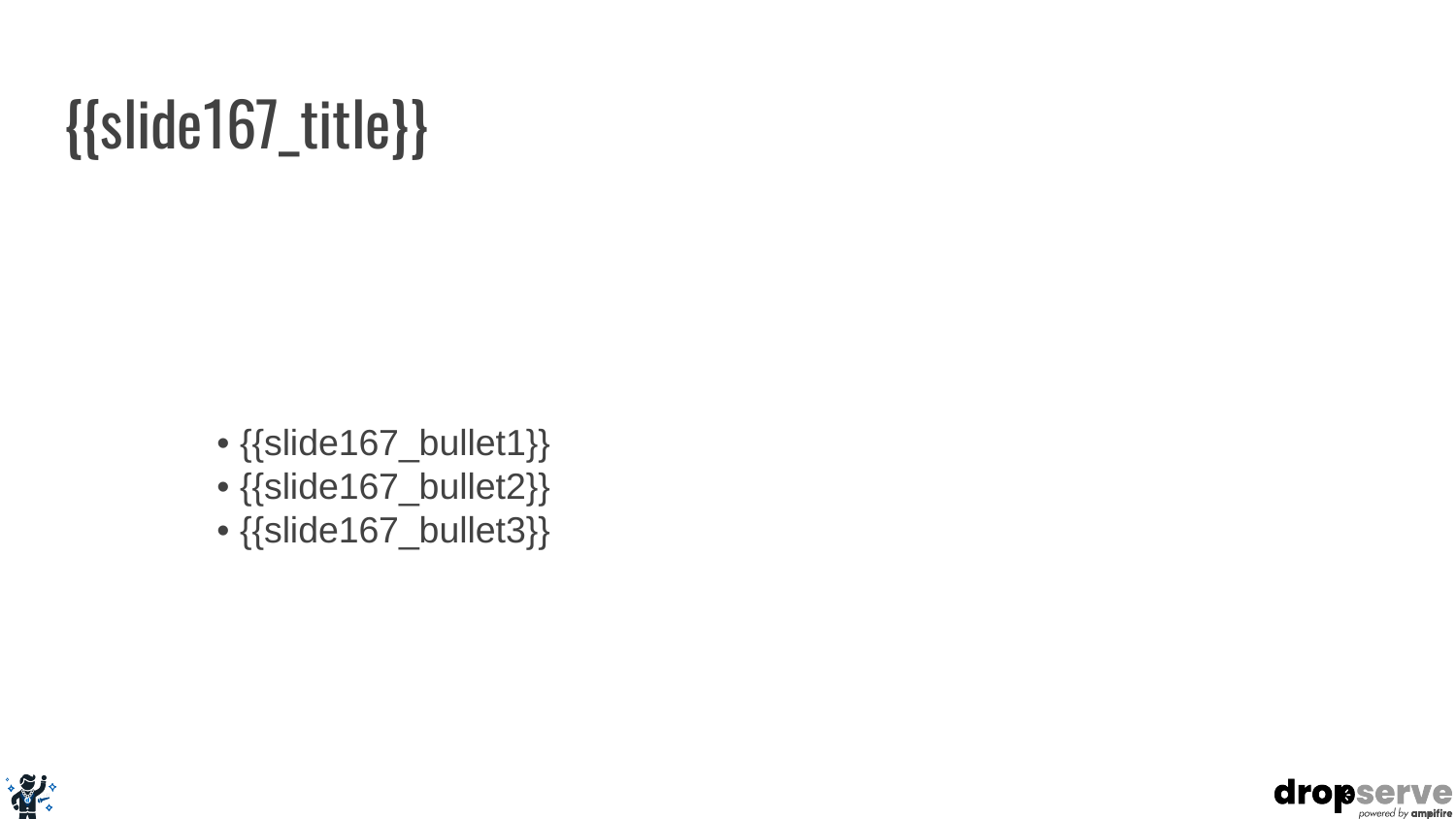

# {{slide167_title}}
• {{slide167_bullet1}}
• {{slide167_bullet2}}
• {{slide167_bullet3}}